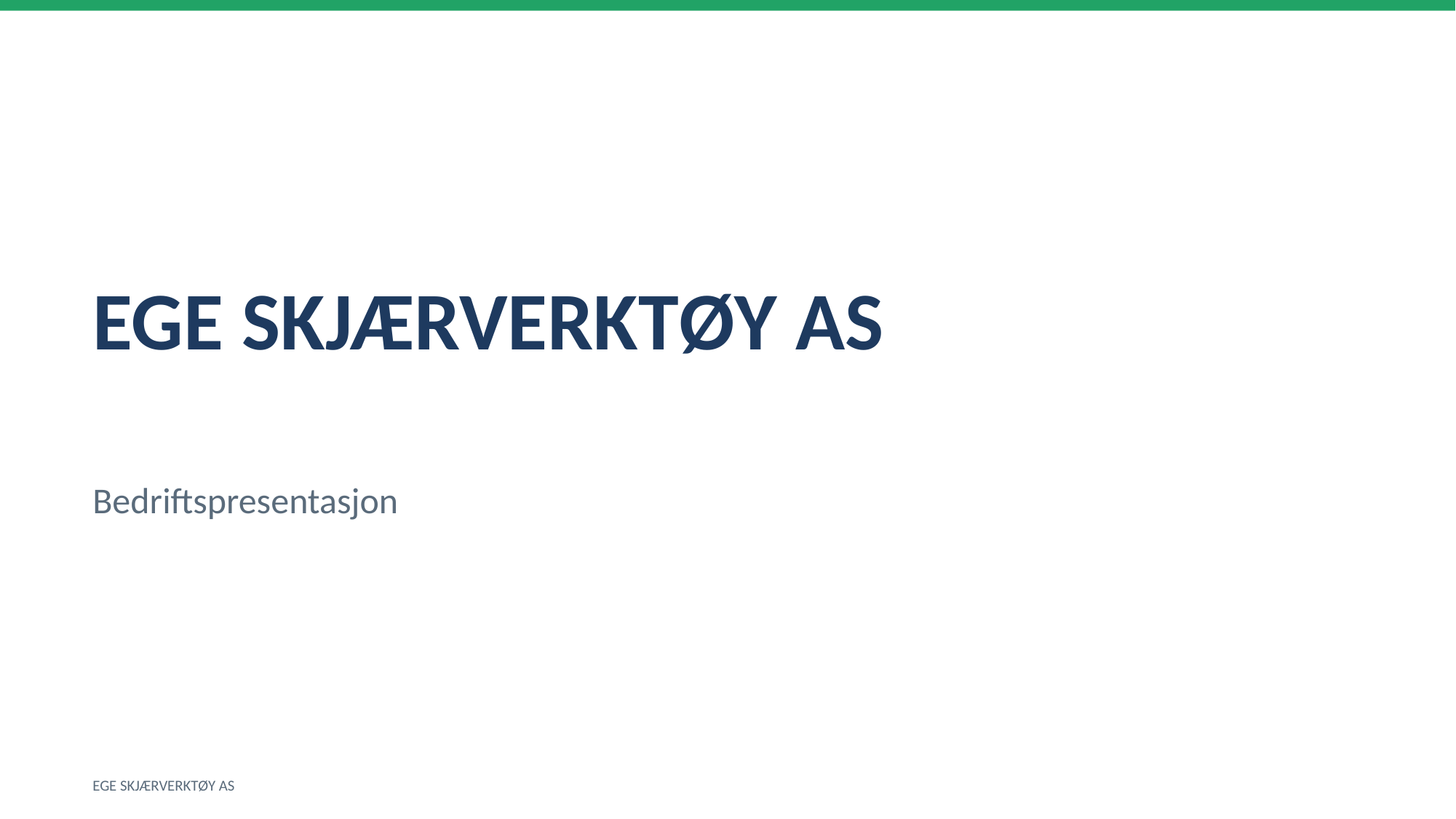

EGE SKJÆRVERKTØY AS
Bedriftspresentasjon
EGE SKJÆRVERKTØY AS